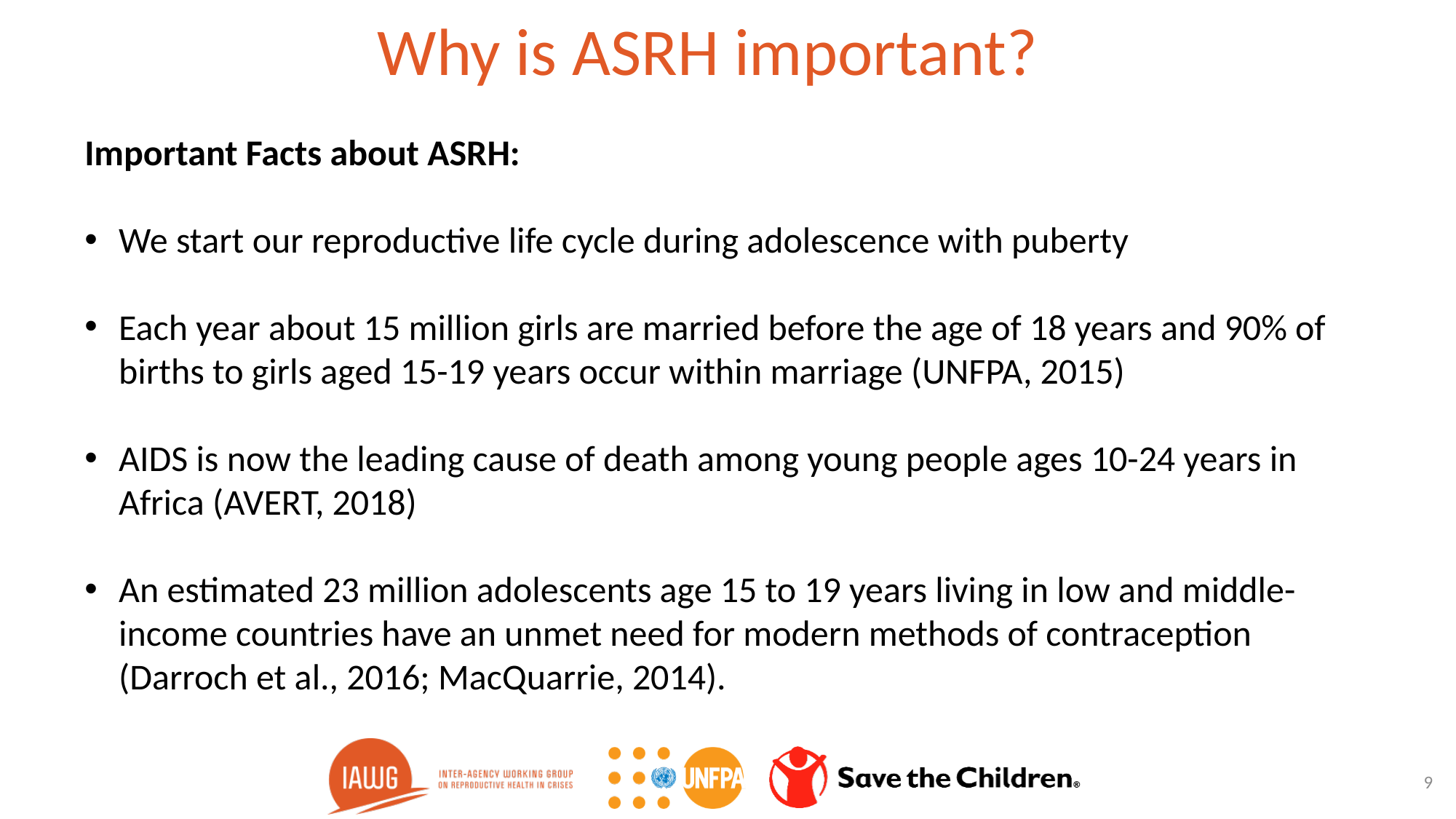

# Why is ASRH important?
Important Facts about ASRH:

We start our reproductive life cycle during adolescence with puberty

Each year about 15 million girls are married before the age of 18 years and 90% of births to girls aged 15-19 years occur within marriage (UNFPA, 2015)

AIDS is now the leading cause of death among young people ages 10-24 years in Africa (AVERT, 2018)

An estimated 23 million adolescents age 15 to 19 years living in low and middle-income countries have an unmet need for modern methods of contraception (Darroch et al., 2016; MacQuarrie, 2014).

9